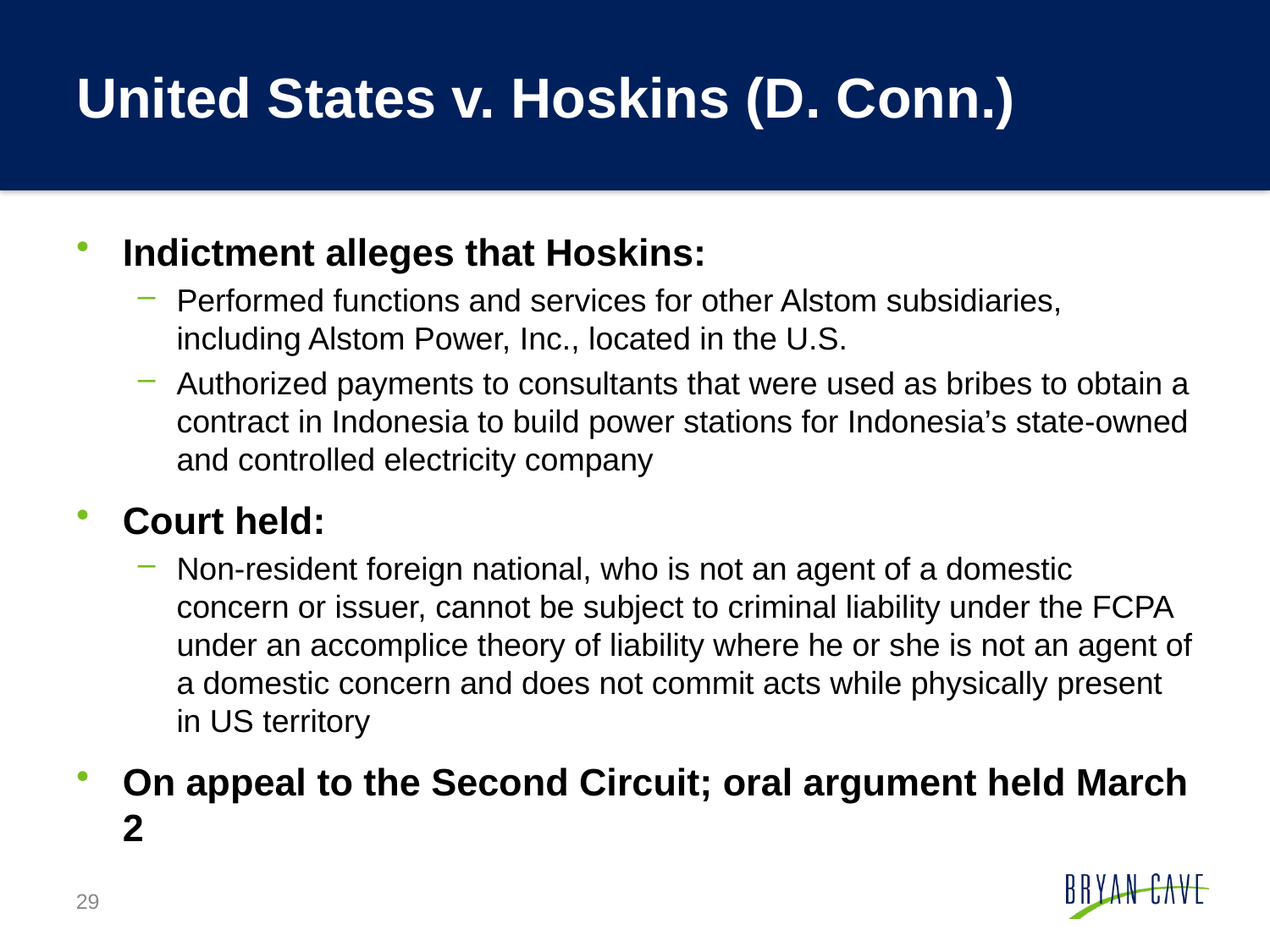

# United States v. Hoskins (D. Conn.)
Indictment alleges that Hoskins:
Performed functions and services for other Alstom subsidiaries, including Alstom Power, Inc., located in the U.S.
Authorized payments to consultants that were used as bribes to obtain a contract in Indonesia to build power stations for Indonesia’s state-owned and controlled electricity company
Court held:
Non-resident foreign national, who is not an agent of a domestic concern or issuer, cannot be subject to criminal liability under the FCPA under an accomplice theory of liability where he or she is not an agent of a domestic concern and does not commit acts while physically present in US territory
On appeal to the Second Circuit; oral argument held March 2